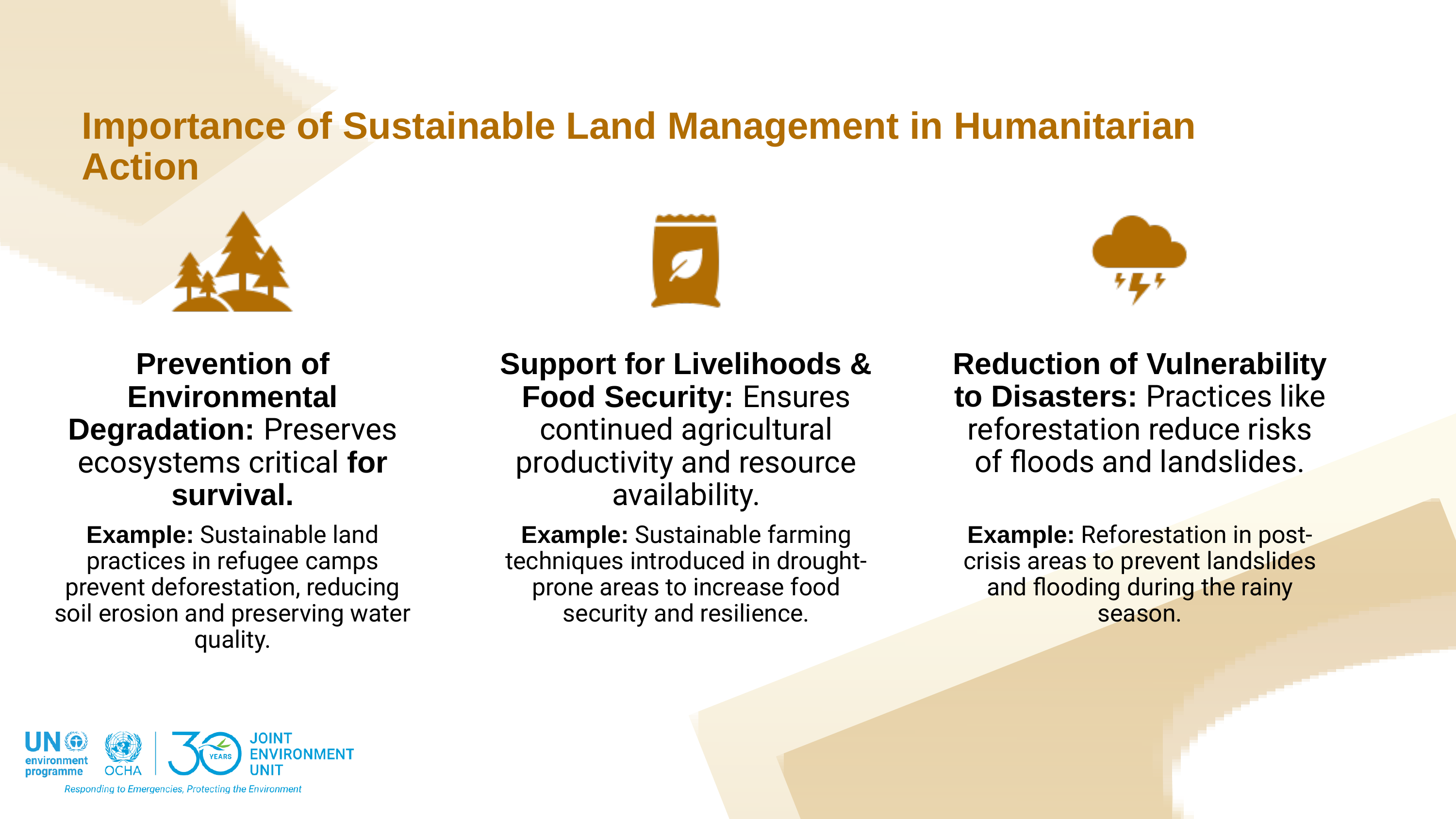

Importance of Sustainable Land Management in Humanitarian Action

Prevention of Environmental Degradation: Preserves ecosystems critical for survival.
Support for Livelihoods & Food Security: Ensures continued agricultural productivity and resource availability.
Reduction of Vulnerability to Disasters: Practices like reforestation reduce risks of floods and landslides.

Example: Sustainable land practices in refugee camps prevent deforestation, reducing soil erosion and preserving water quality.
Example: Sustainable farming techniques introduced in drought-prone areas to increase food security and resilience.
Example: Reforestation in post-crisis areas to prevent landslides and flooding during the rainy season.